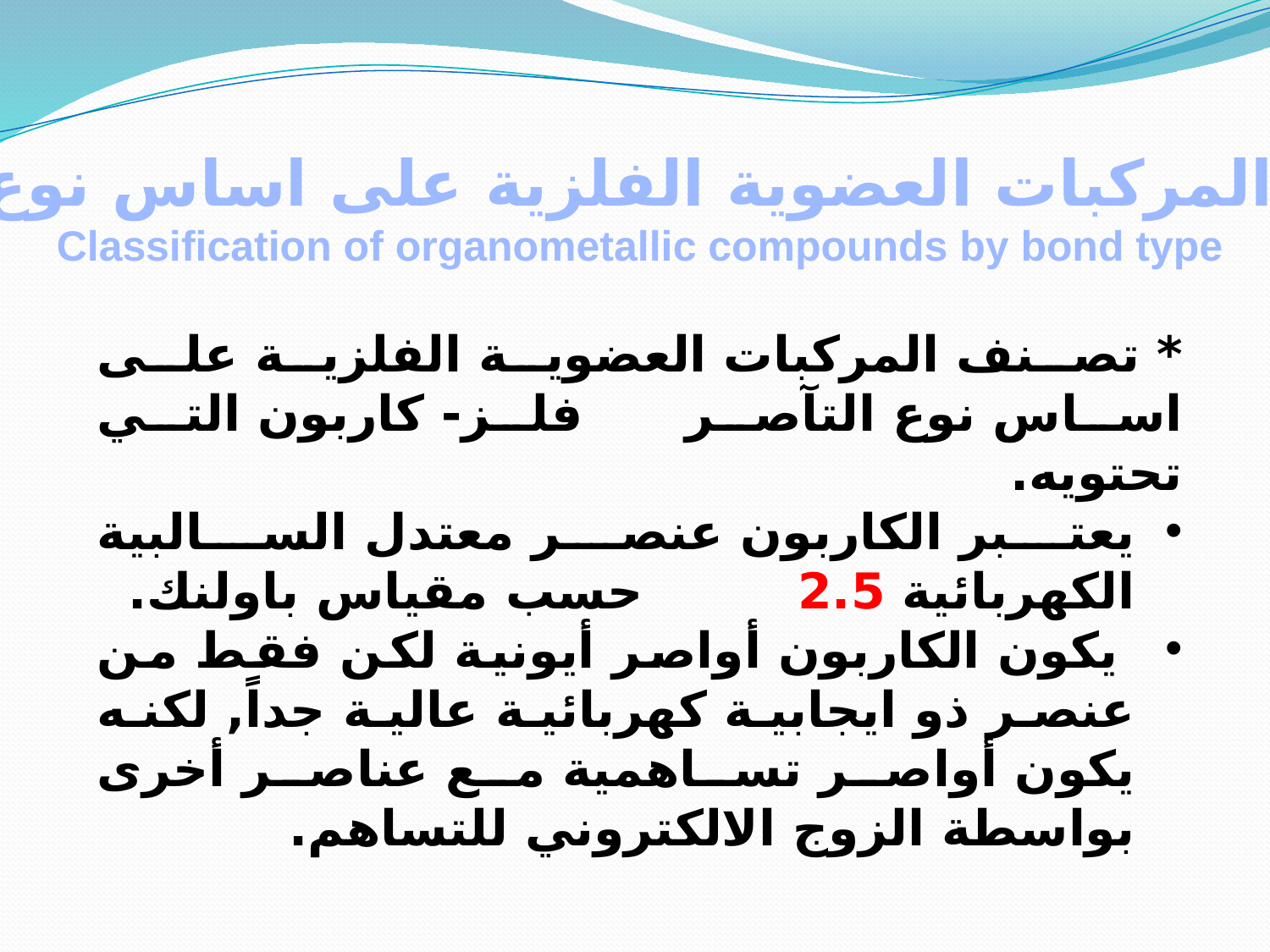

تصنيف المركبات العضوية الفلزية على اساس نوع الآصرة
Classification of organometallic compounds by bond type
* تصنف المركبات العضوية الفلزية على اساس نوع التآصر      فلز- كاربون التي تحتويه.
يعتبر الكاربون عنصر معتدل السالبية الكهربائية 2.5         حسب مقياس باولنك.
 يكون الكاربون أواصر أيونية لكن فقط من عنصر ذو ايجابية كهربائية عالية جداً, لكنه يكون أواصر تساهمية مع عناصر أخرى بواسطة الزوج الالكتروني للتساهم.